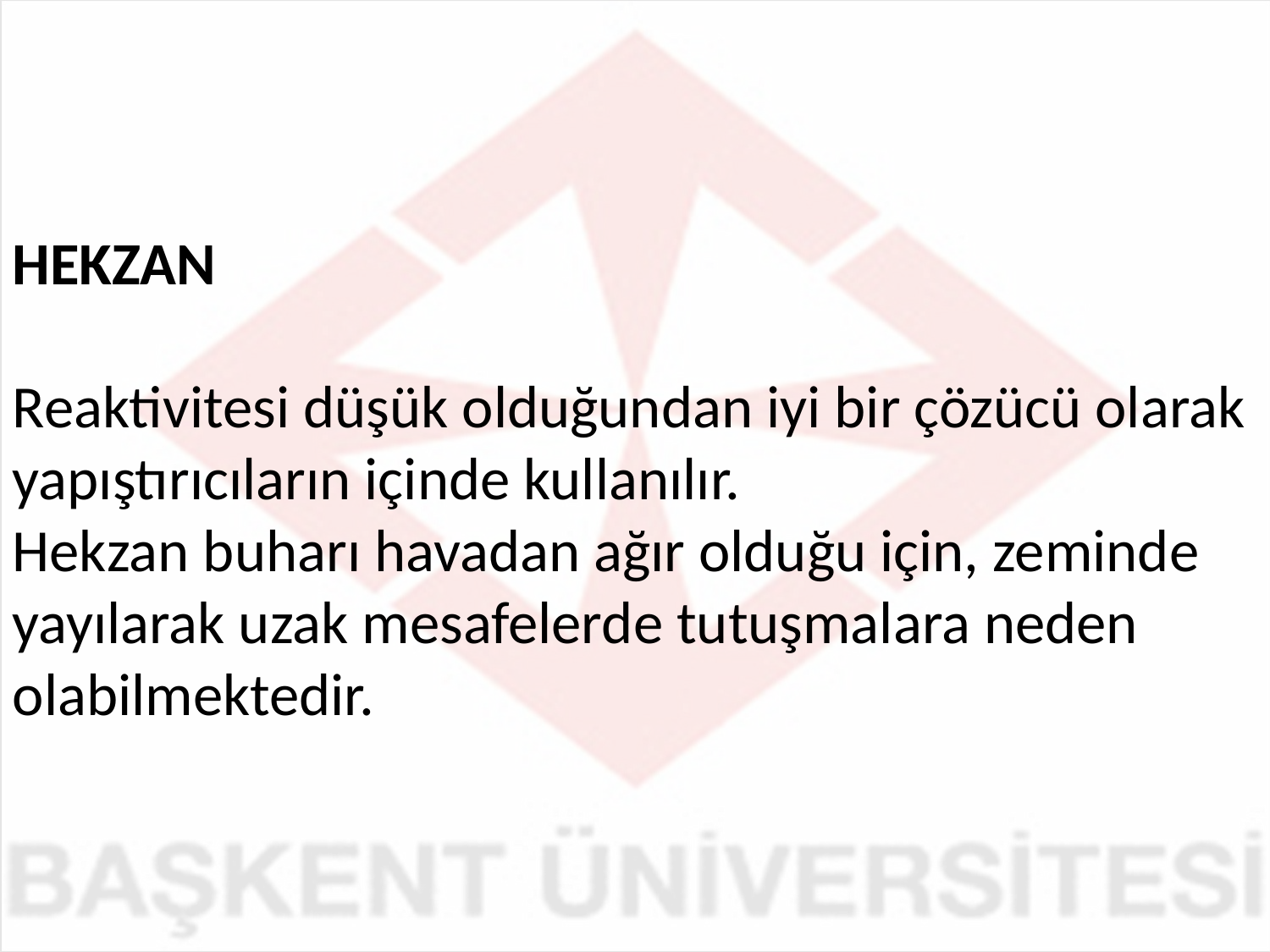

HEKZAN

Reaktivitesi düşük olduğundan iyi bir çözücü olarak yapıştırıcıların içinde kullanılır.
Hekzan buharı havadan ağır olduğu için, zeminde yayılarak uzak mesafelerde tutuşmalara neden olabilmektedir.